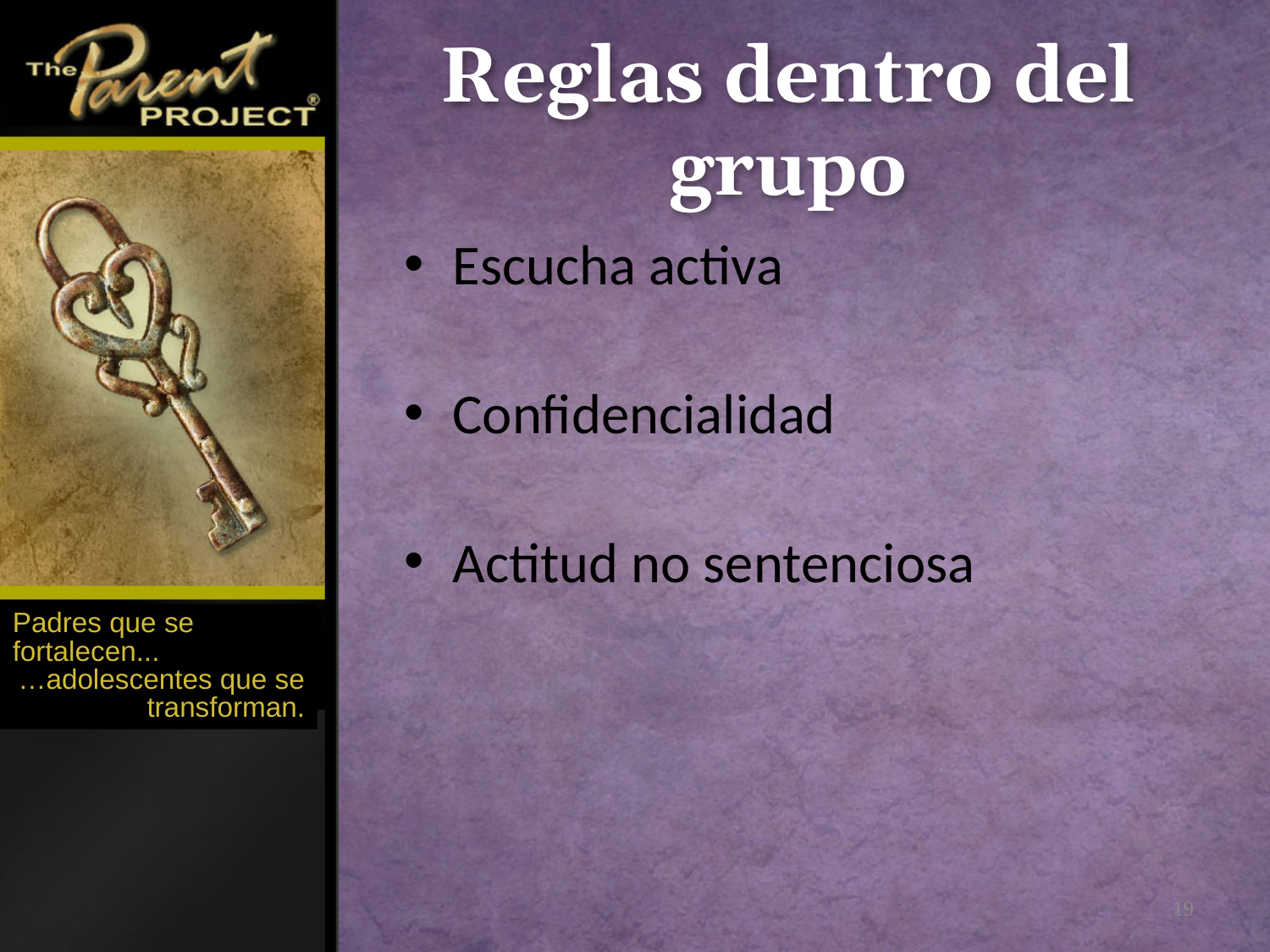

# Reglas dentro del grupo
Escucha activa

Confidencialidad

Actitud no sentenciosa
Padres que se fortalecen...
…adolescentes que se transforman.
19